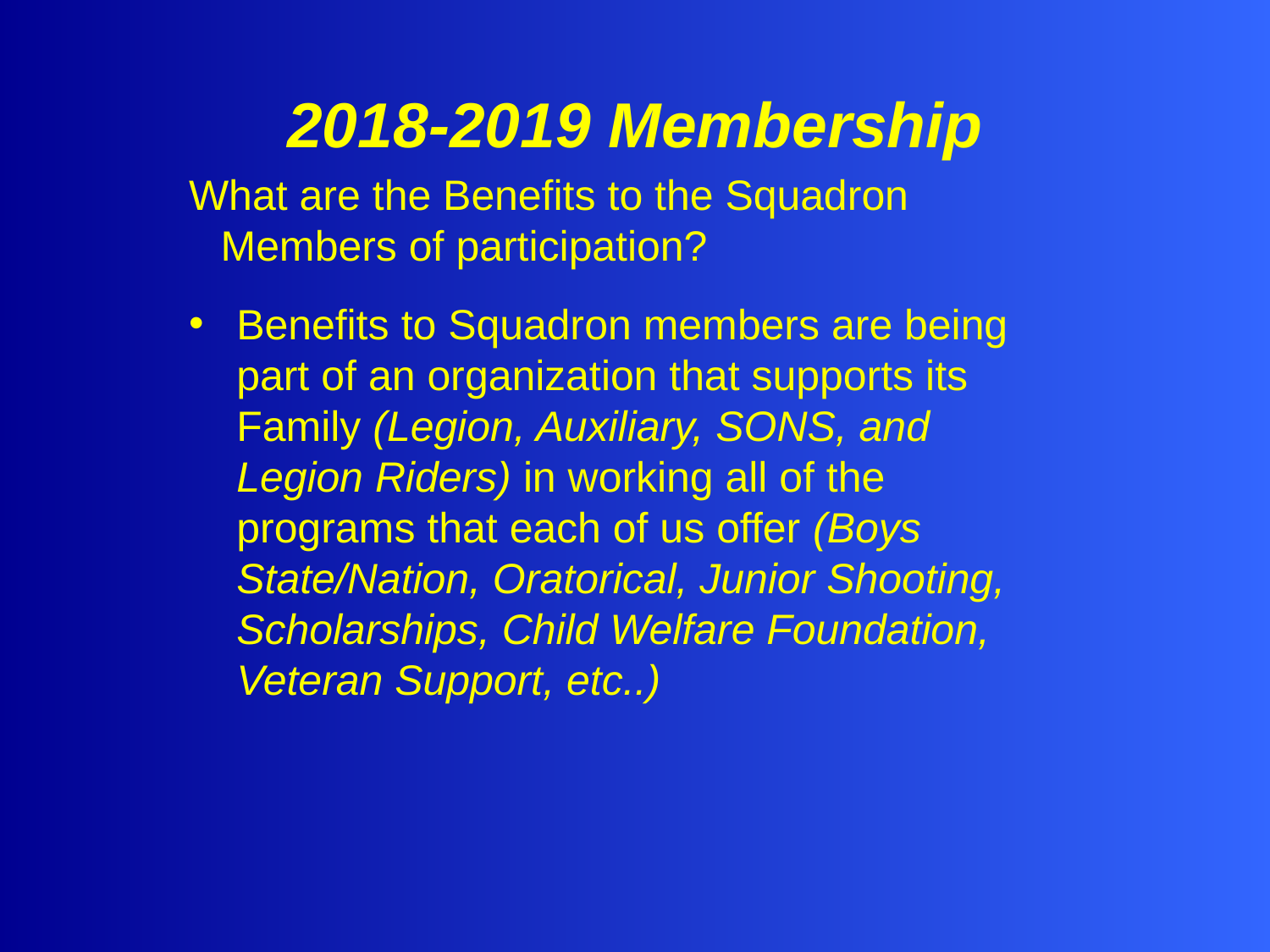

2018-2019 Membership
What are the Benefits to the Squadron Members of participation?

Benefits to Squadron members are being part of an organization that supports its Family (Legion, Auxiliary, SONS, and Legion Riders) in working all of the programs that each of us offer (Boys State/Nation, Oratorical, Junior Shooting, Scholarships, Child Welfare Foundation, Veteran Support, etc..)